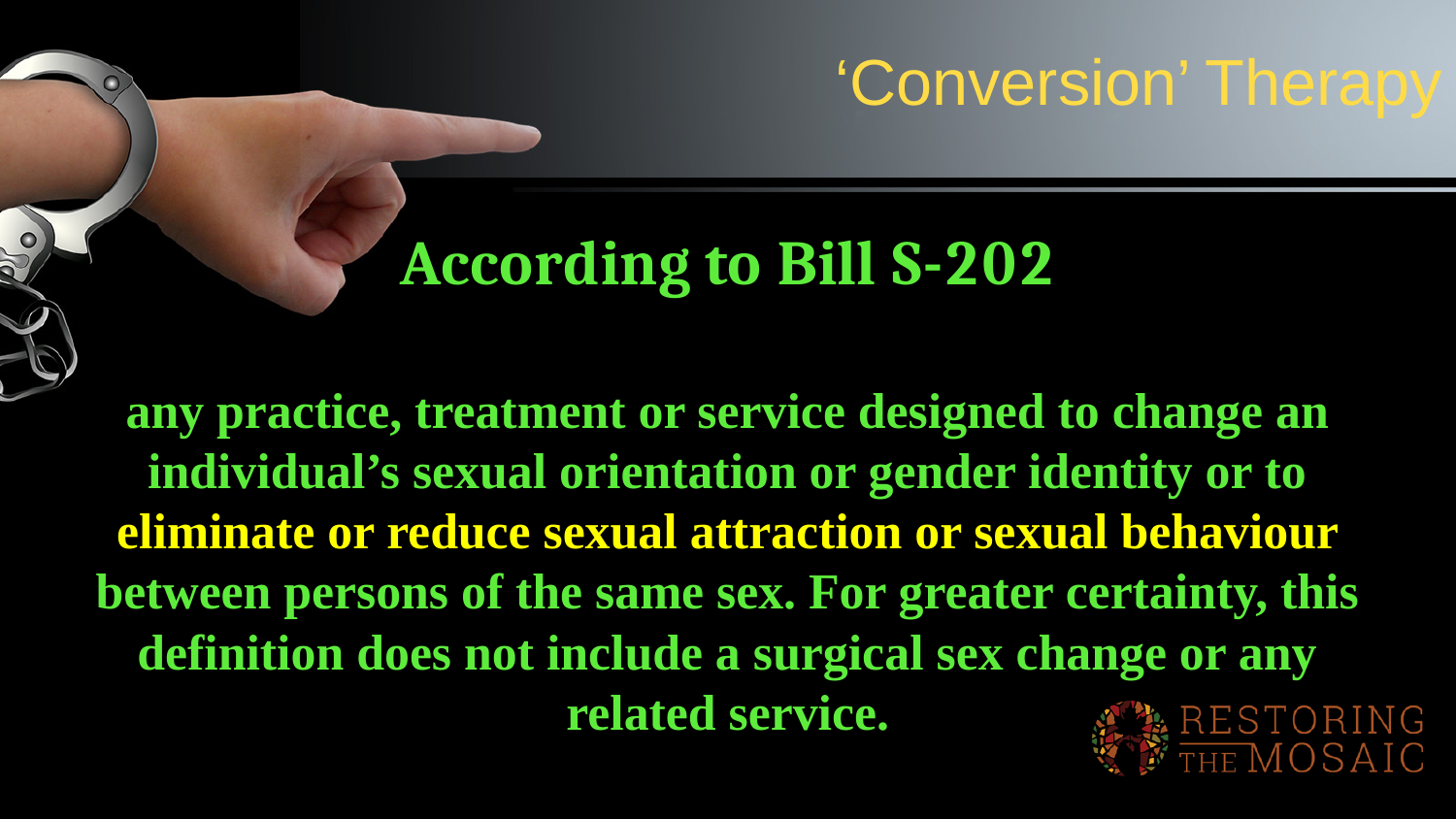

# ‘Conversion’ Therapy
According to Bill S-202

any practice, treatment or service designed to change an individual’s sexual orientation or gender identity or to eliminate or reduce sexual attraction or sexual behaviour between persons of the same sex. For greater certainty, this definition does not include a surgical sex change or any related service.